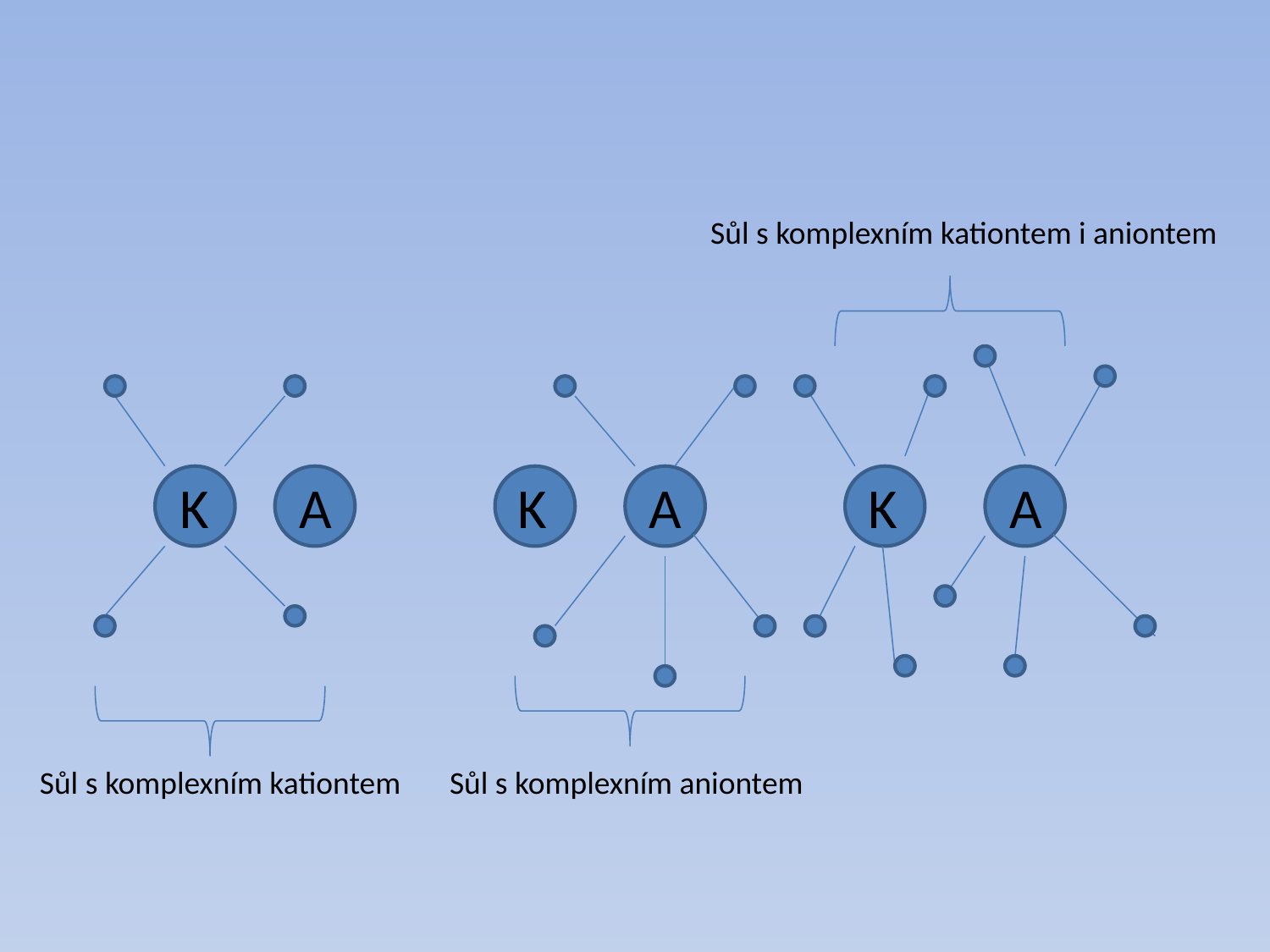

Sůl s komplexním kationtem i aniontem

K

A

K
A

K
A

Sůl s komplexním kationtem
Sůl s komplexním aniontem